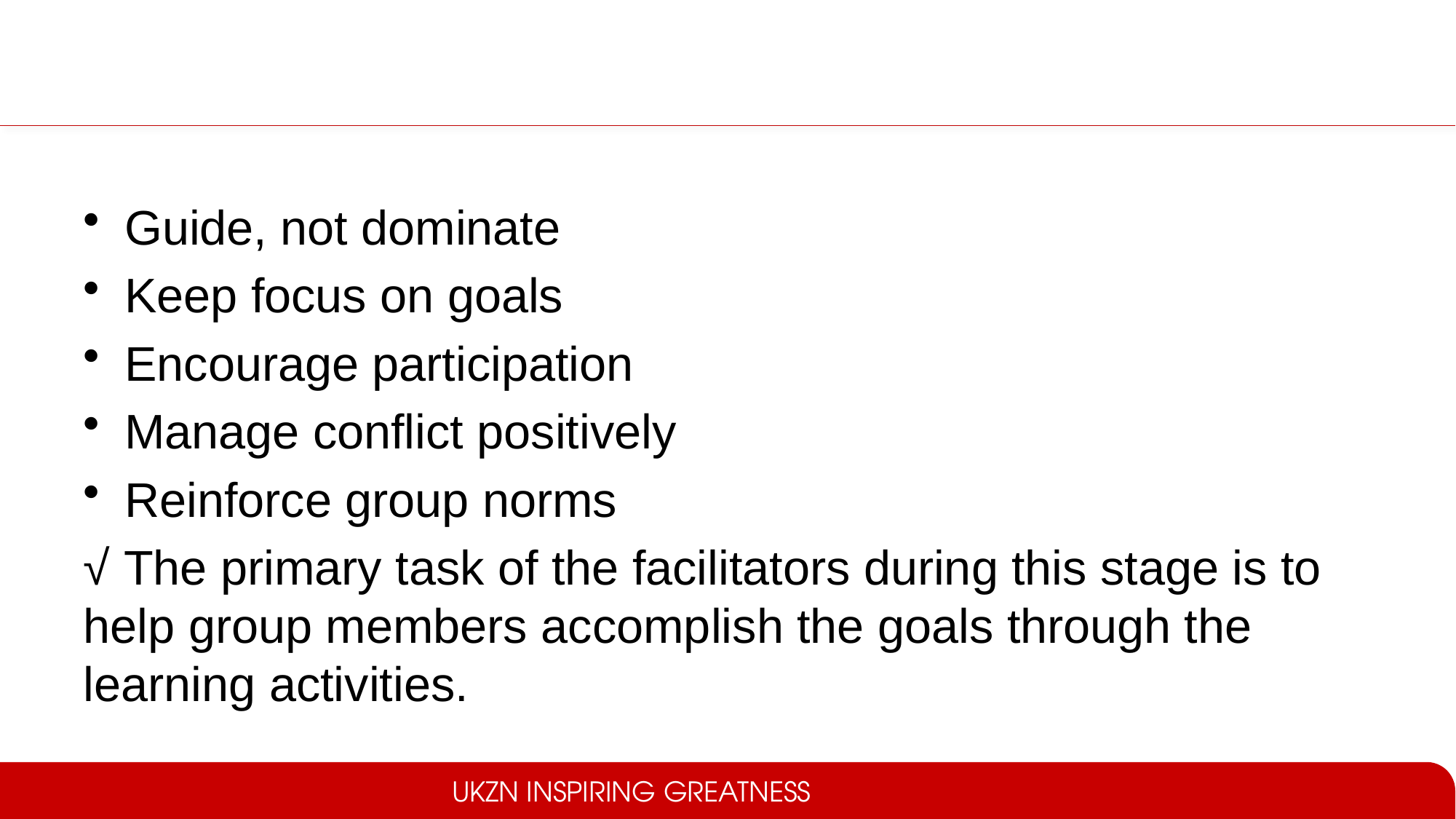

#
Guide, not dominate
Keep focus on goals
Encourage participation
Manage conflict positively
Reinforce group norms
√ The primary task of the facilitators during this stage is to help group members accomplish the goals through the learning activities.